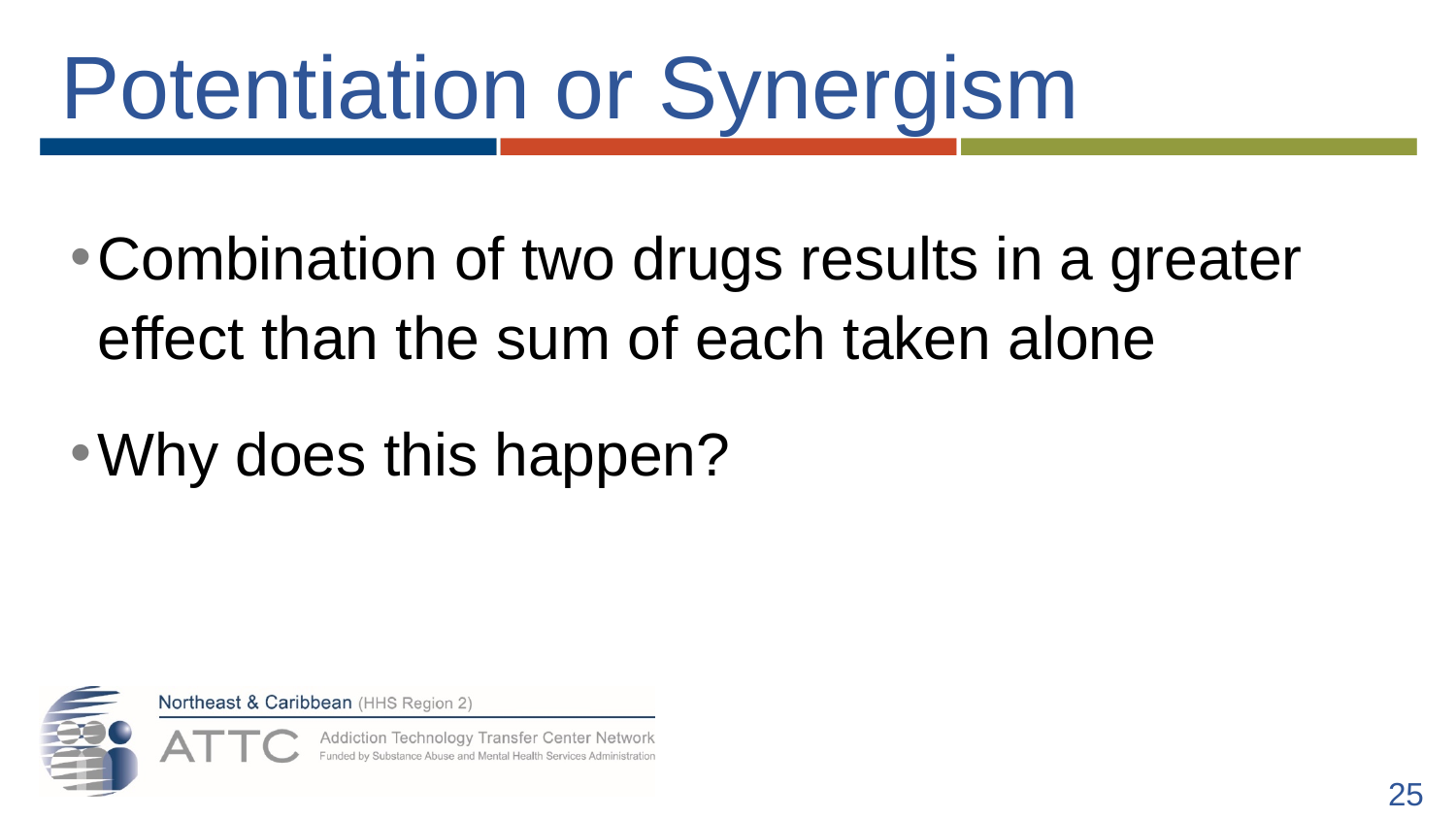

# Potentiation or Synergism
Combination of two drugs results in a greater effect than the sum of each taken alone
Why does this happen?
25